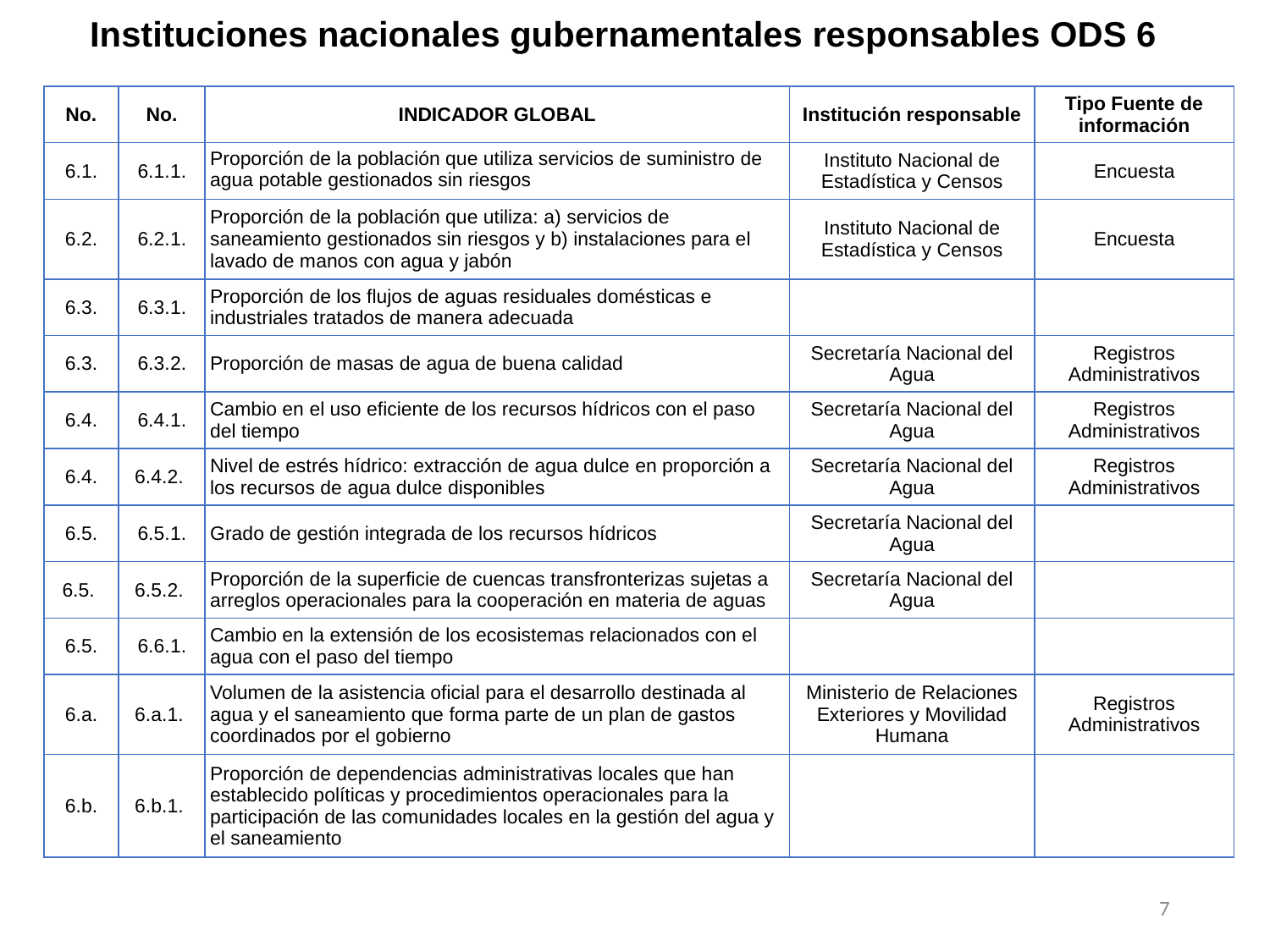

Instituciones nacionales gubernamentales responsables ODS 6
| No. | No. | INDICADOR GLOBAL | Institución responsable | Tipo Fuente de información |
| --- | --- | --- | --- | --- |
| 6.1. | 6.1.1. | Proporción de la población que utiliza servicios de suministro de agua potable gestionados sin riesgos | Instituto Nacional de Estadística y Censos | Encuesta |
| 6.2. | 6.2.1. | Proporción de la población que utiliza: a) servicios de saneamiento gestionados sin riesgos y b) instalaciones para el lavado de manos con agua y jabón | Instituto Nacional de Estadística y Censos | Encuesta |
| 6.3. | 6.3.1. | Proporción de los flujos de aguas residuales domésticas e industriales tratados de manera adecuada |  |  |
| 6.3. | 6.3.2. | Proporción de masas de agua de buena calidad | Secretaría Nacional del Agua | Registros Administrativos |
| 6.4. | 6.4.1. | Cambio en el uso eficiente de los recursos hídricos con el paso del tiempo | Secretaría Nacional del Agua | Registros Administrativos |
| 6.4. | 6.4.2. | Nivel de estrés hídrico: extracción de agua dulce en proporción a los recursos de agua dulce disponibles | Secretaría Nacional del Agua | Registros Administrativos |
| 6.5. | 6.5.1. | Grado de gestión integrada de los recursos hídricos | Secretaría Nacional del Agua |  |
| 6.5. | 6.5.2. | Proporción de la superficie de cuencas transfronterizas sujetas a arreglos operacionales para la cooperación en materia de aguas | Secretaría Nacional del Agua |  |
| 6.5. | 6.6.1. | Cambio en la extensión de los ecosistemas relacionados con el agua con el paso del tiempo |  |  |
| 6.a. | 6.a.1. | Volumen de la asistencia oficial para el desarrollo destinada al agua y el saneamiento que forma parte de un plan de gastos coordinados por el gobierno | Ministerio de Relaciones Exteriores y Movilidad Humana | Registros Administrativos |
| 6.b. | 6.b.1. | Proporción de dependencias administrativas locales que han establecido políticas y procedimientos operacionales para la participación de las comunidades locales en la gestión del agua y el saneamiento |  |  |
7